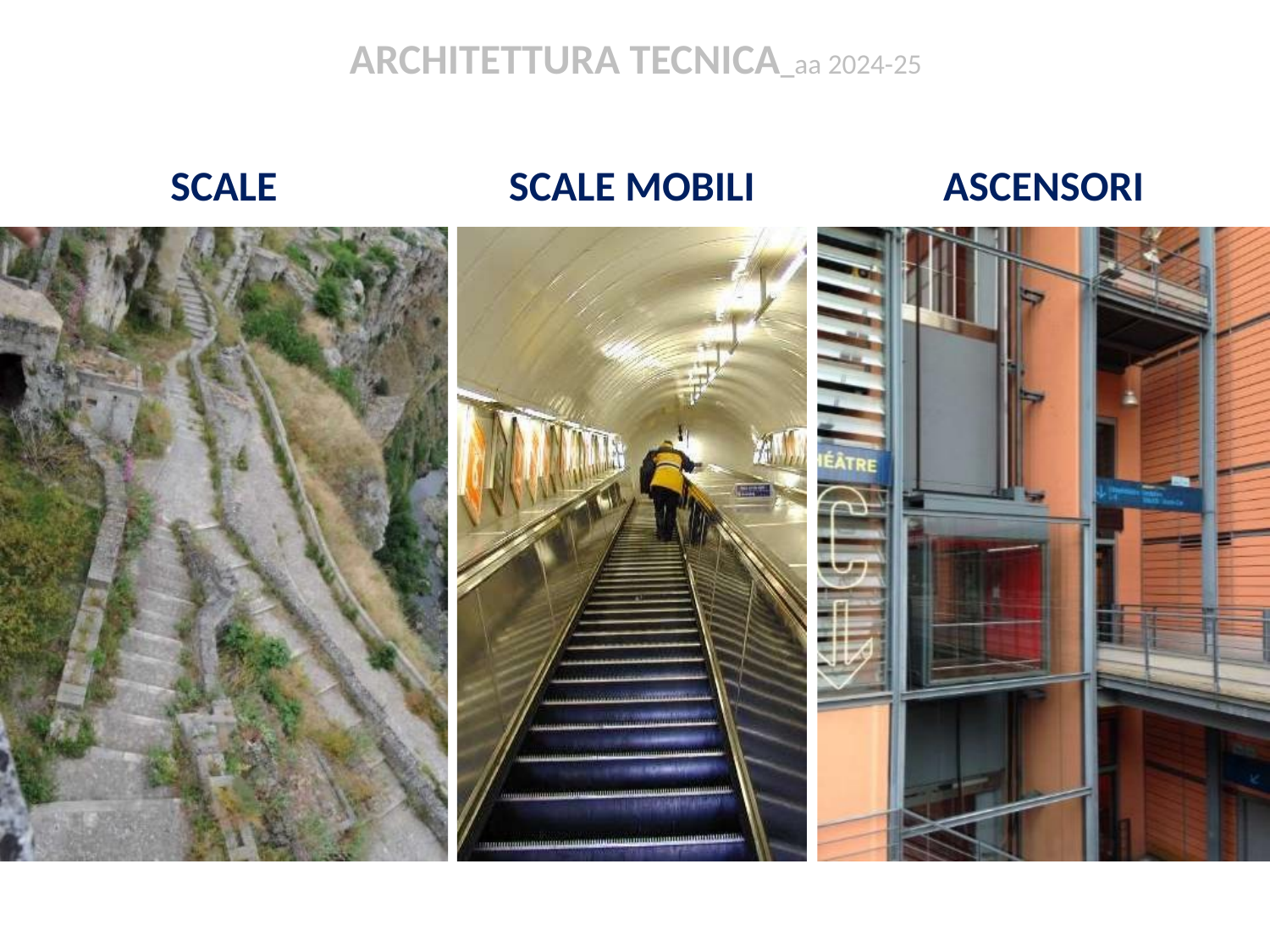

ARCHITETTURA TECNICA_aa 2024-25
SCALE MOBILI
ASCENSORI
SCALE